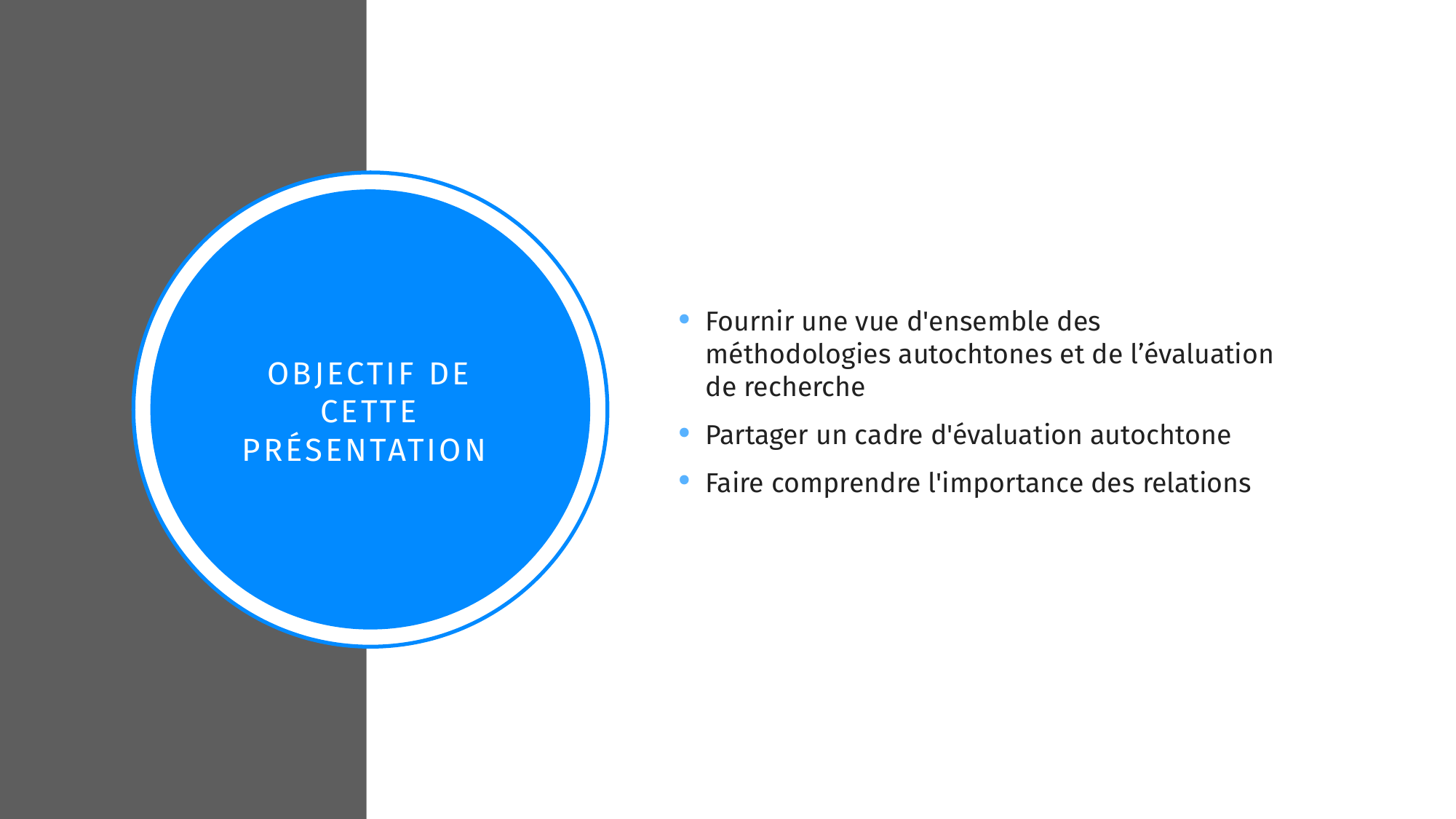

Fournir une vue d'ensemble des méthodologies autochtones et de l’évaluation de recherche
Partager un cadre d'évaluation autochtone
Faire comprendre l'importance des relations
OBJECTIF DE CETTE PRÉSENTATION